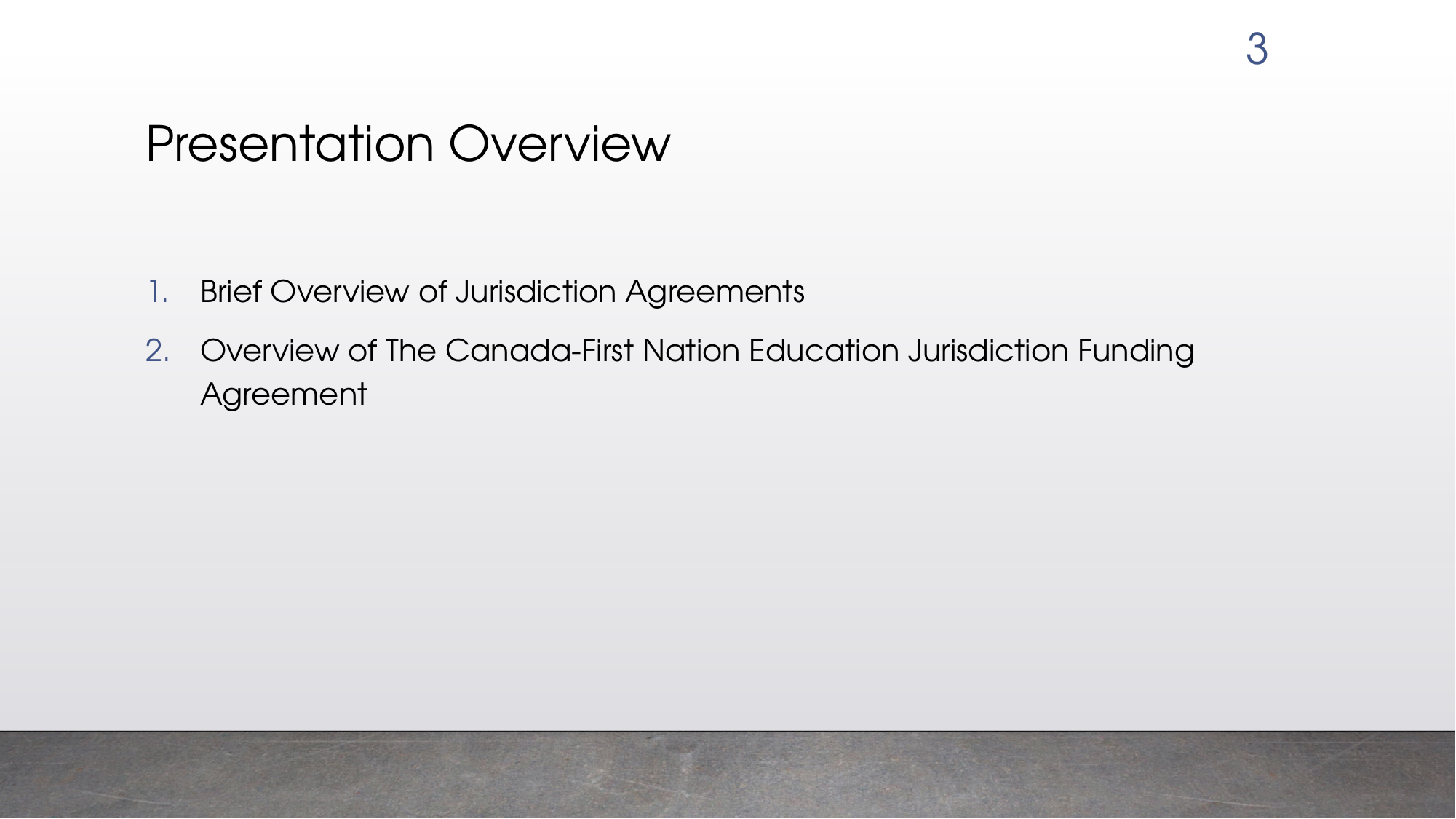

3
# Presentation Overview
Brief Overview of Jurisdiction Agreements
Overview of The Canada-First Nation Education Jurisdiction Funding Agreement